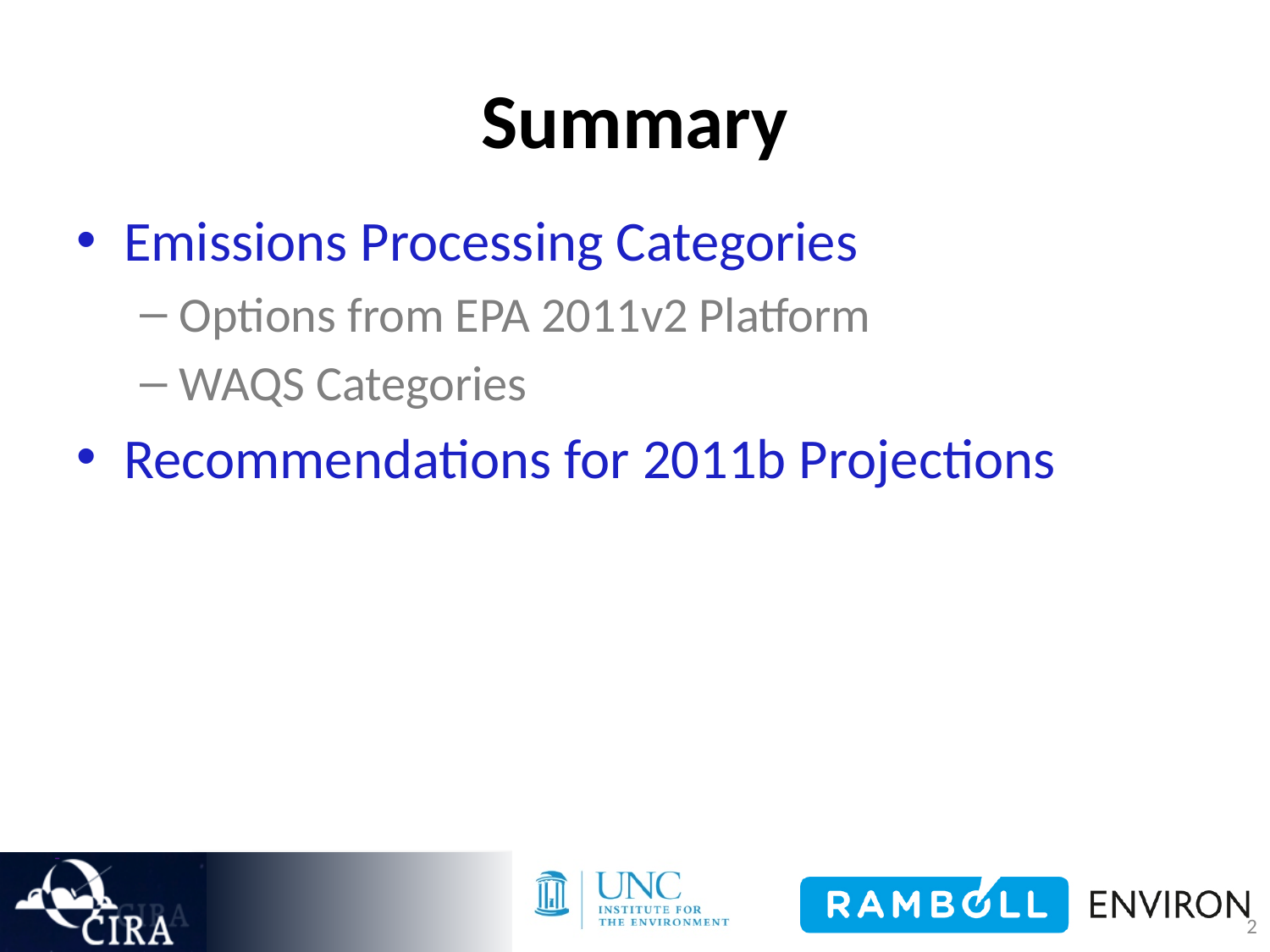

# Summary
Emissions Processing Categories
Options from EPA 2011v2 Platform
WAQS Categories
Recommendations for 2011b Projections